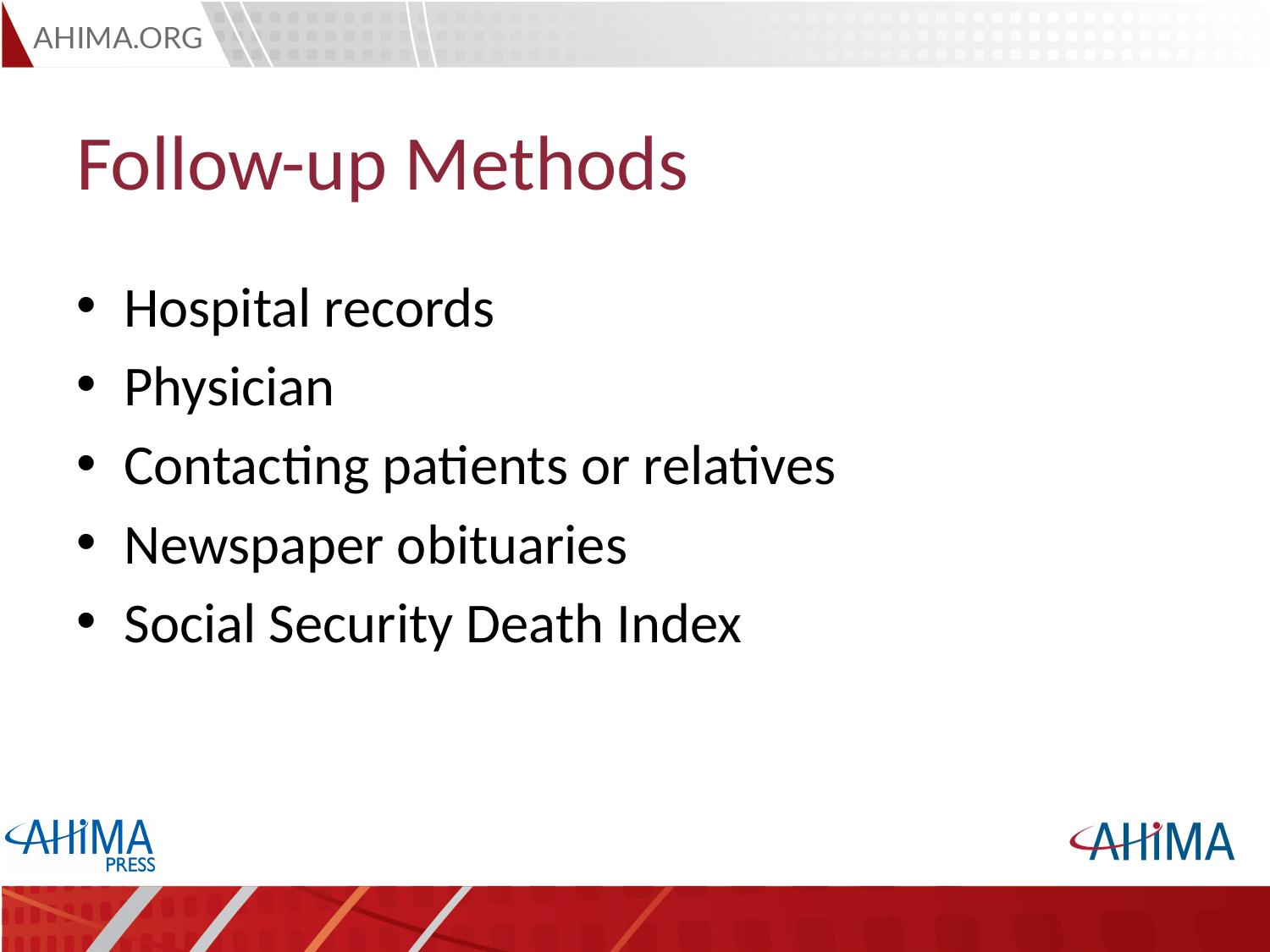

# Follow-up Methods
Hospital records
Physician
Contacting patients or relatives
Newspaper obituaries
Social Security Death Index